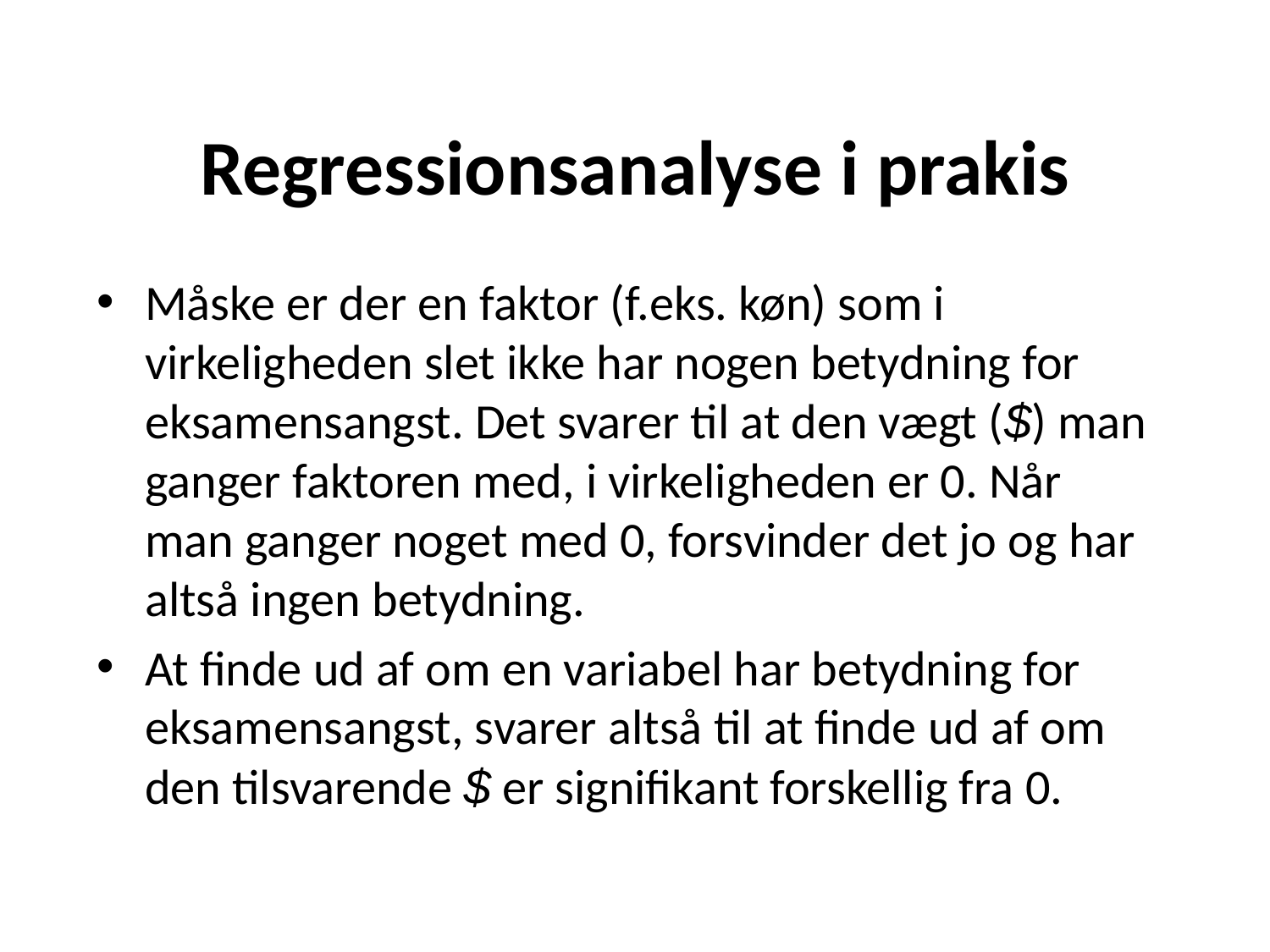

# Regressionsanalyse i prakis
Måske er der en faktor (f.eks. køn) som i virkeligheden slet ikke har nogen betydning for eksamensangst. Det svarer til at den vægt ($) man ganger faktoren med, i virkeligheden er 0. Når man ganger noget med 0, forsvinder det jo og har altså ingen betydning.
At finde ud af om en variabel har betydning for eksamensangst, svarer altså til at finde ud af om den tilsvarende $ er signifikant forskellig fra 0.